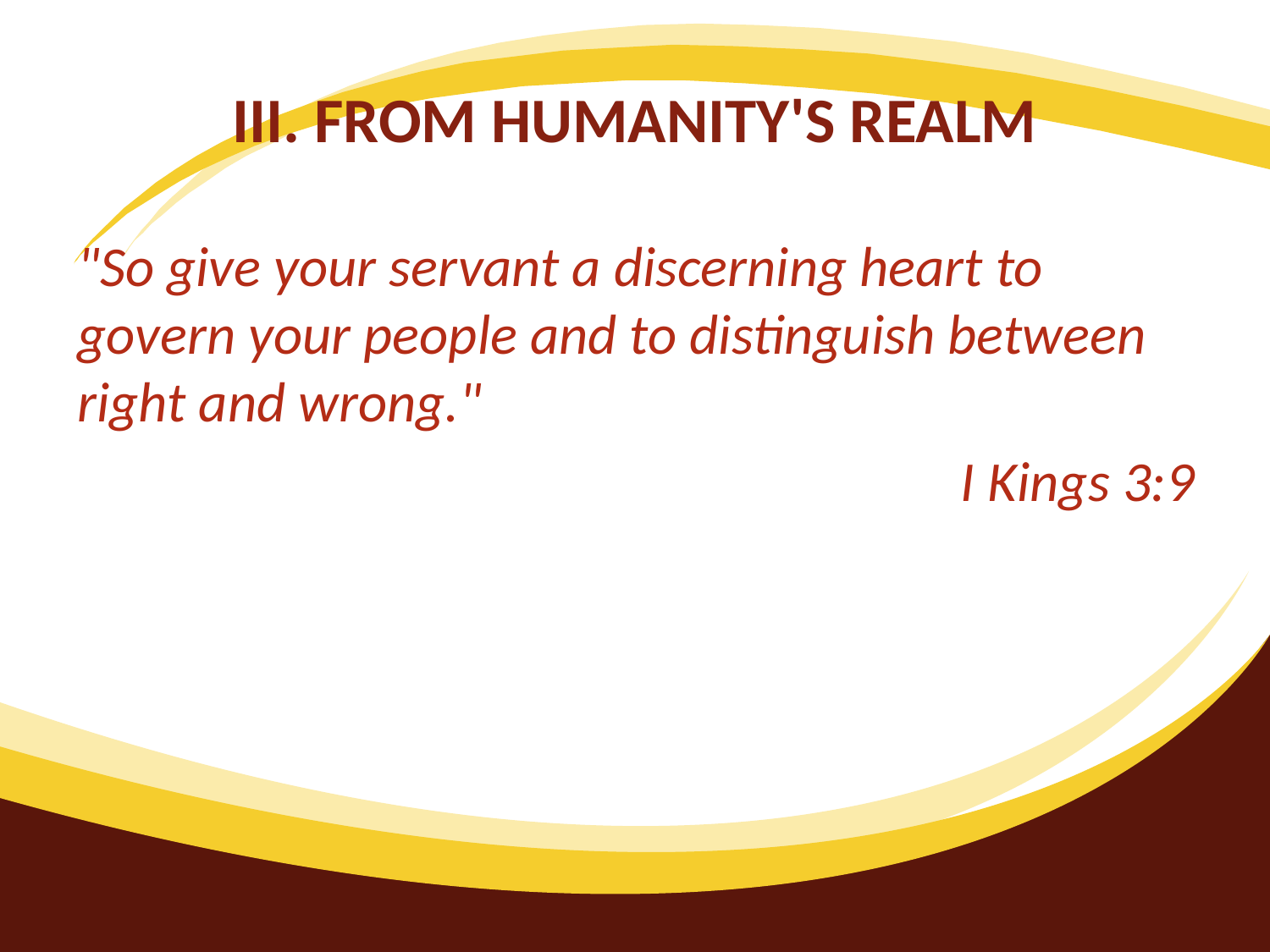

# III. FROM HUMANITY'S REALM

"So give your servant a discerning heart to govern your people and to distinguish between right and wrong."
I Kings 3:9